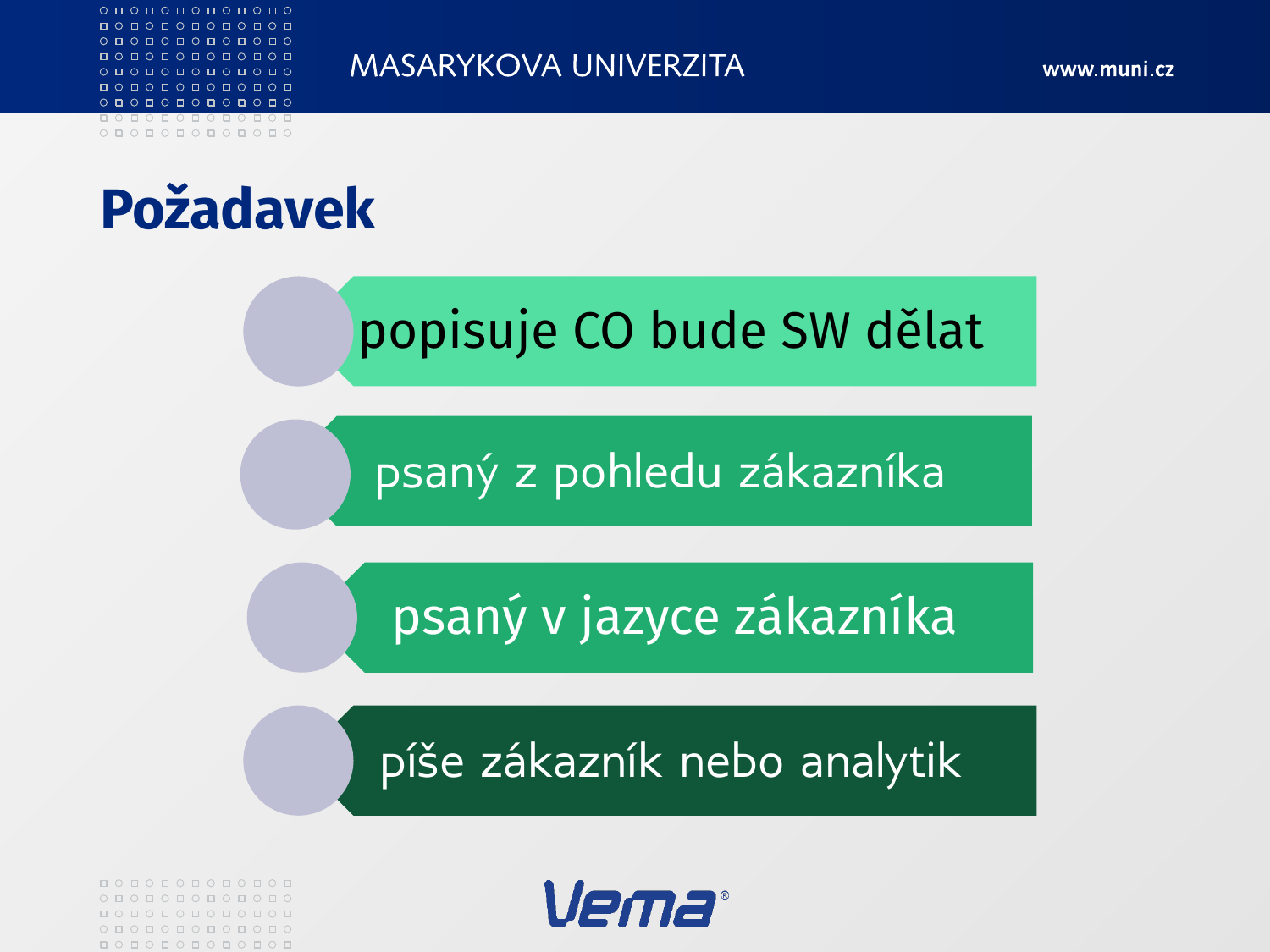

# Požadavek
popisuje CO bude SW dělat
psaný z pohledu zákazníka
psaný v jazyce zákazníka
píše zákazník nebo analytik